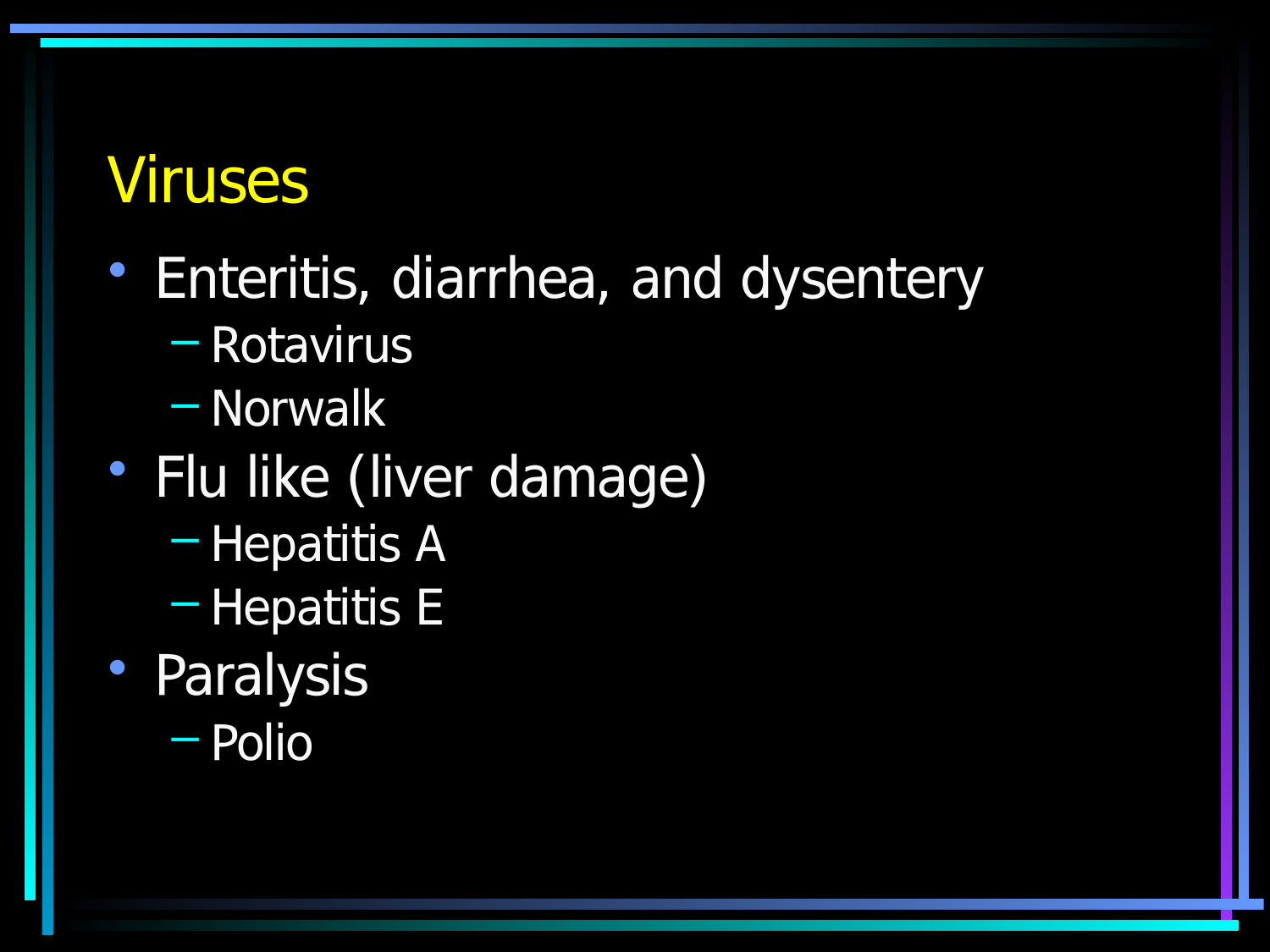

# Viruses
Enteritis, diarrhea, and dysentery
Rotavirus
Norwalk
Flu like (liver damage)
Hepatitis A
Hepatitis E
Paralysis
Polio